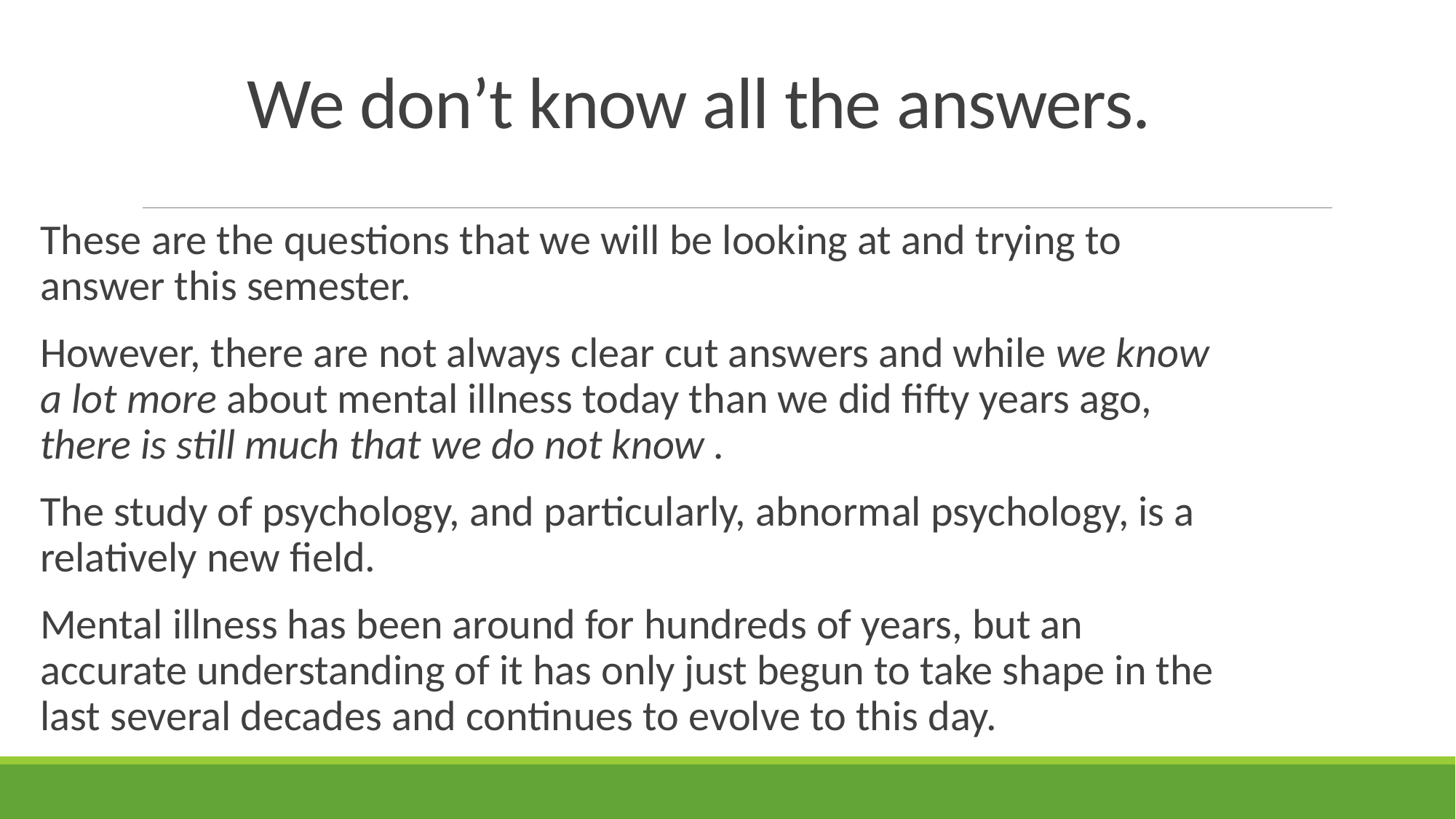

# We don’t know all the answers.
These are the questions that we will be looking at and trying to answer this semester.
However, there are not always clear cut answers and while we know a lot more about mental illness today than we did fifty years ago, there is still much that we do not know .
The study of psychology, and particularly, abnormal psychology, is a relatively new field.
Mental illness has been around for hundreds of years, but an accurate understanding of it has only just begun to take shape in the last several decades and continues to evolve to this day.